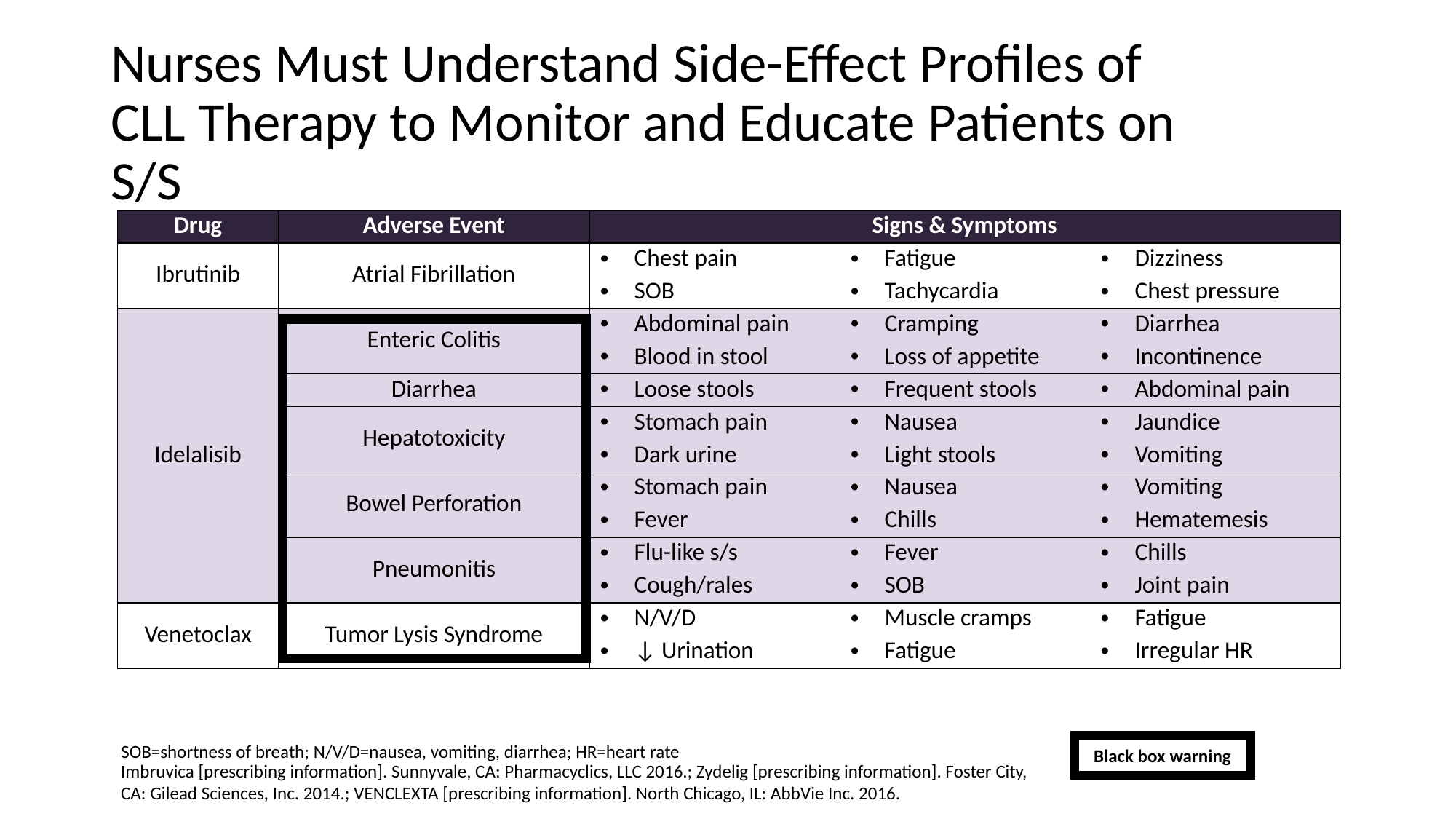

# Nurses Must Understand Side-Effect Profiles of CLL Therapy to Monitor and Educate Patients on S/S
| Drug | Adverse Event | Signs & Symptoms |  |  |
| --- | --- | --- | --- | --- |
| Ibrutinib | Atrial Fibrillation | Chest pain | Fatigue | Dizziness |
|  |  | SOB | Tachycardia | Chest pressure |
| Idelalisib | Enteric Colitis | Abdominal pain | Cramping | Diarrhea |
|  |  | Blood in stool | Loss of appetite | Incontinence |
|  | Diarrhea | Loose stools | Frequent stools | Abdominal pain |
|  | Hepatotoxicity | Stomach pain | Nausea | Jaundice |
|  |  | Dark urine | Light stools | Vomiting |
|  | Bowel Perforation | Stomach pain | Nausea | Vomiting |
|  |  | Fever | Chills | Hematemesis |
|  | Pneumonitis | Flu-like s/s | Fever | Chills |
|  |  | Cough/rales | SOB | Joint pain |
| Venetoclax | Tumor Lysis Syndrome | N/V/D | Muscle cramps | Fatigue |
|  |  | ↓ Urination | Fatigue | Irregular HR |

SOB=shortness of breath; N/V/D=nausea, vomiting, diarrhea; HR=heart rate
Black box warning
Imbruvica [prescribing information]. Sunnyvale, CA: Pharmacyclics, LLC 2016.; Zydelig [prescribing information]. Foster City, CA: Gilead Sciences, Inc. 2014.; VENCLEXTA [prescribing information]. North Chicago, IL: AbbVie Inc. 2016.